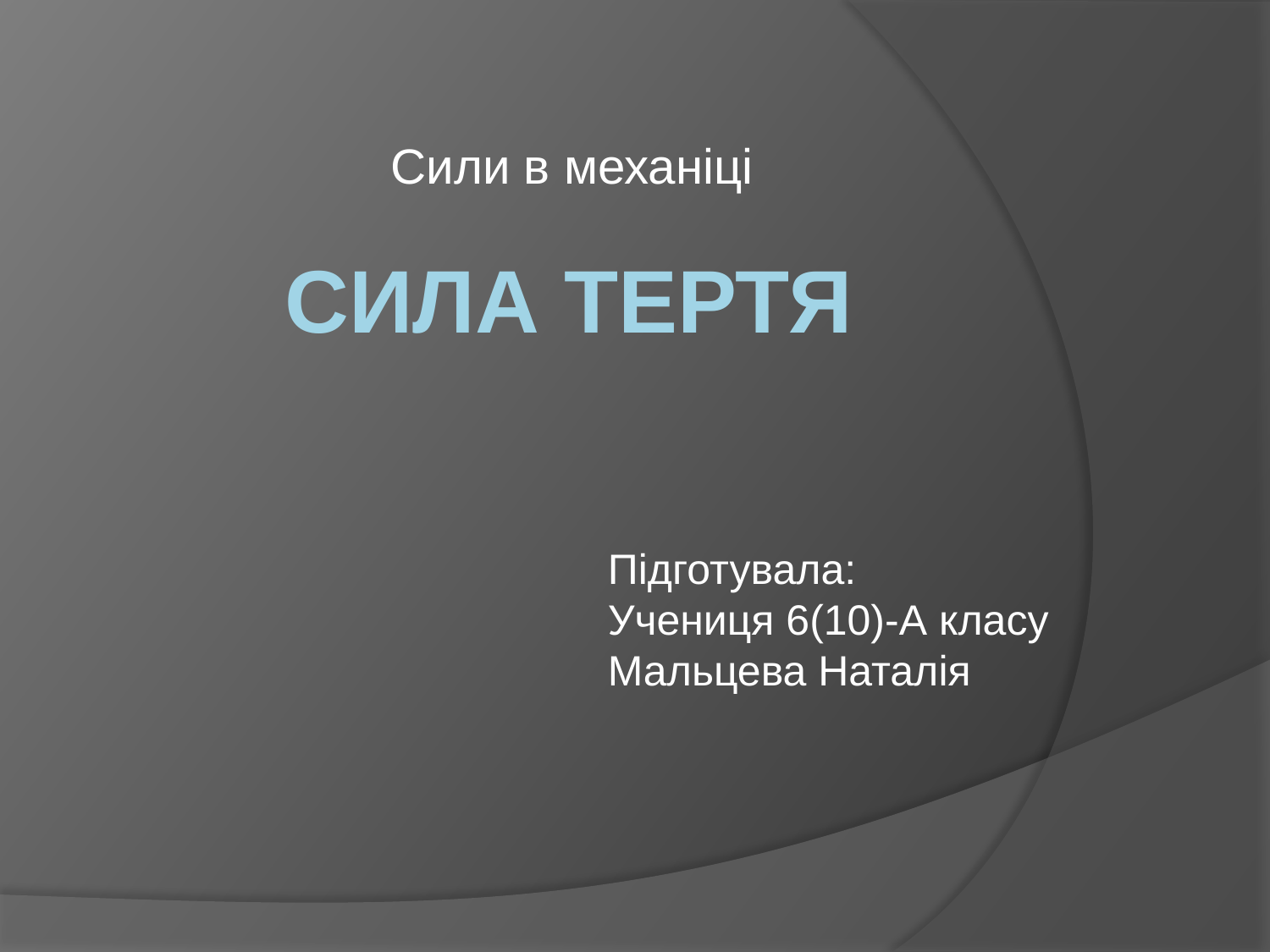

Сили в механіці
# Сила тертя
Підготувала:
Учениця 6(10)-А класу
Мальцева Наталія